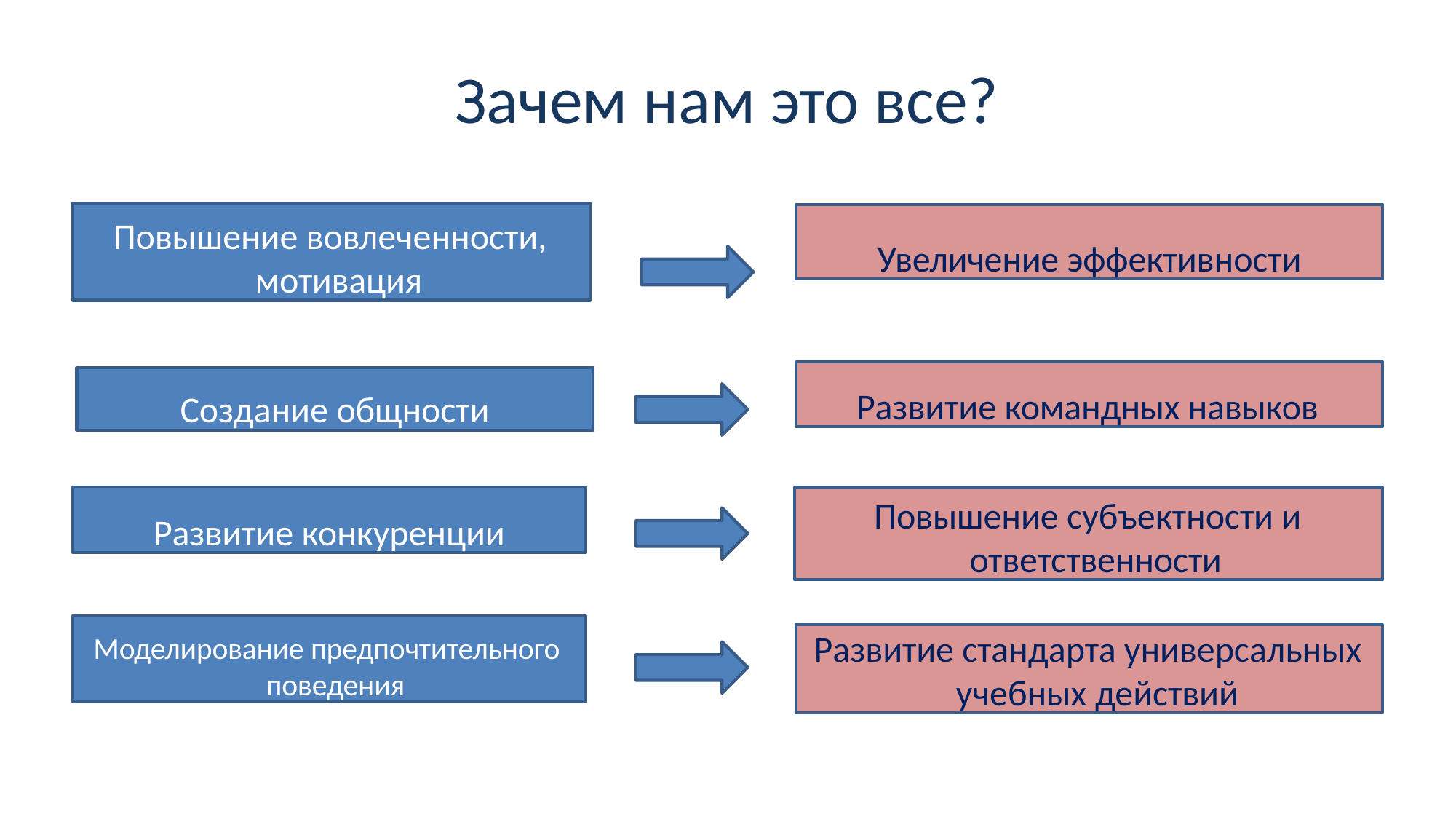

# Зачем нам это все?
Повышение вовлеченности,  мотивация
Увеличение эффективности

Развитие командных навыков
Создание общности

Развитие конкуренции
Повышение субъектности и  ответственности

Моделирование предпочтительного  поведения
Развитие стандарта универсальных  учебных действий